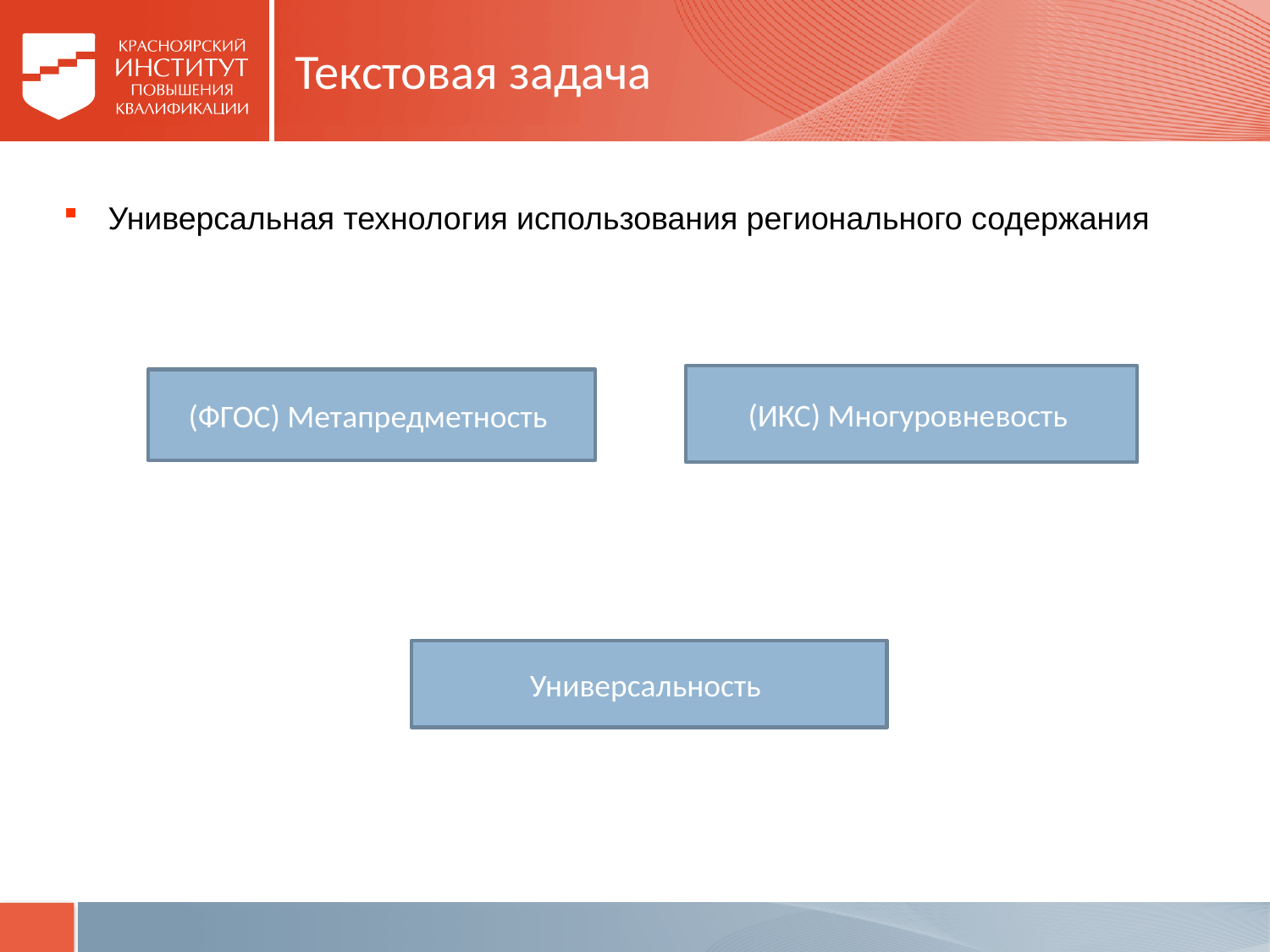

# Текстовая задача
Универсальная технология использования регионального содержания
(ИКС) Многуровневость
(ФГОС) Метапредметность
Универсальность